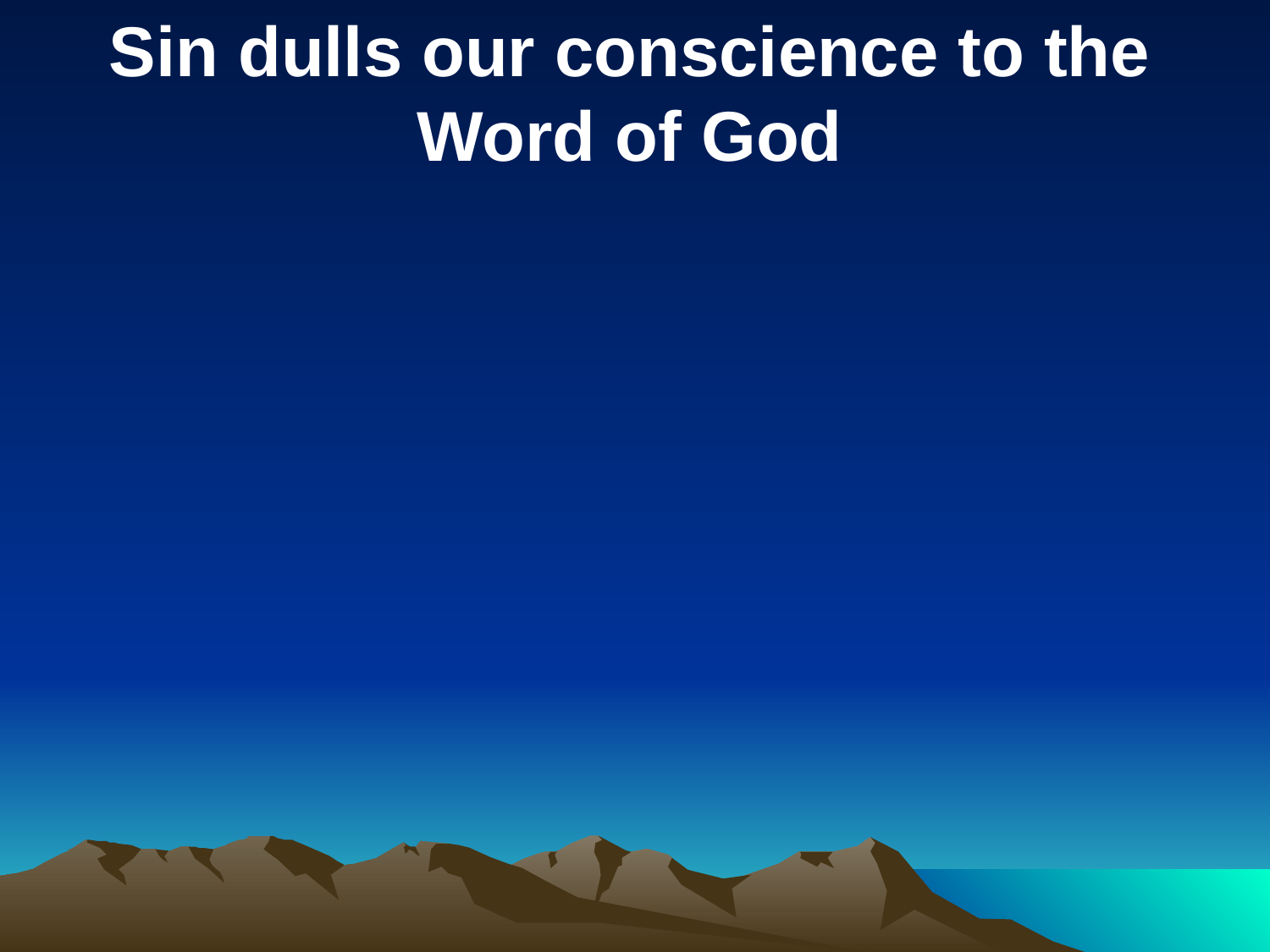

Sin dulls our conscience to the Word of God